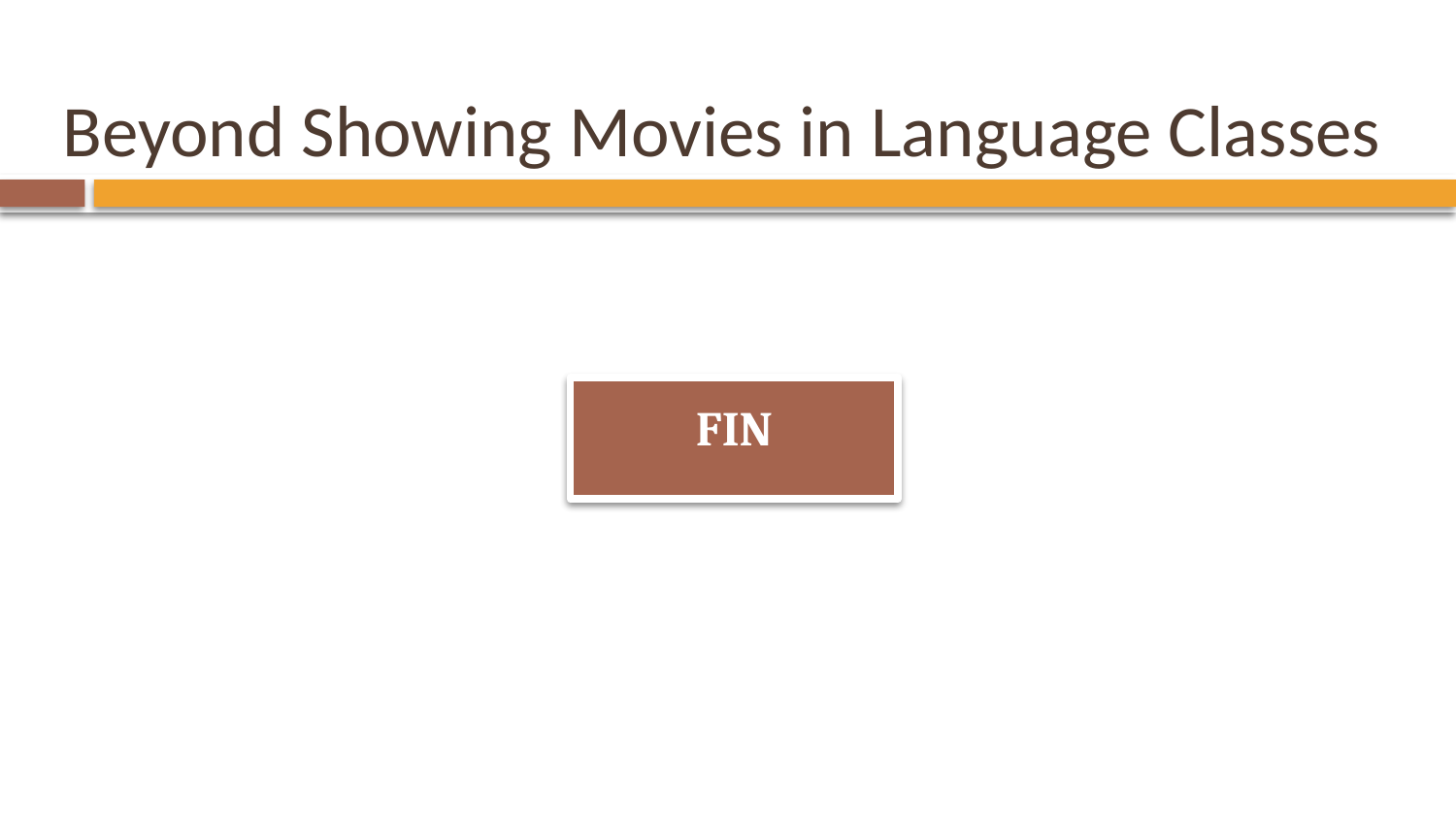

# Beyond Showing Movies in Language Classes
FIN